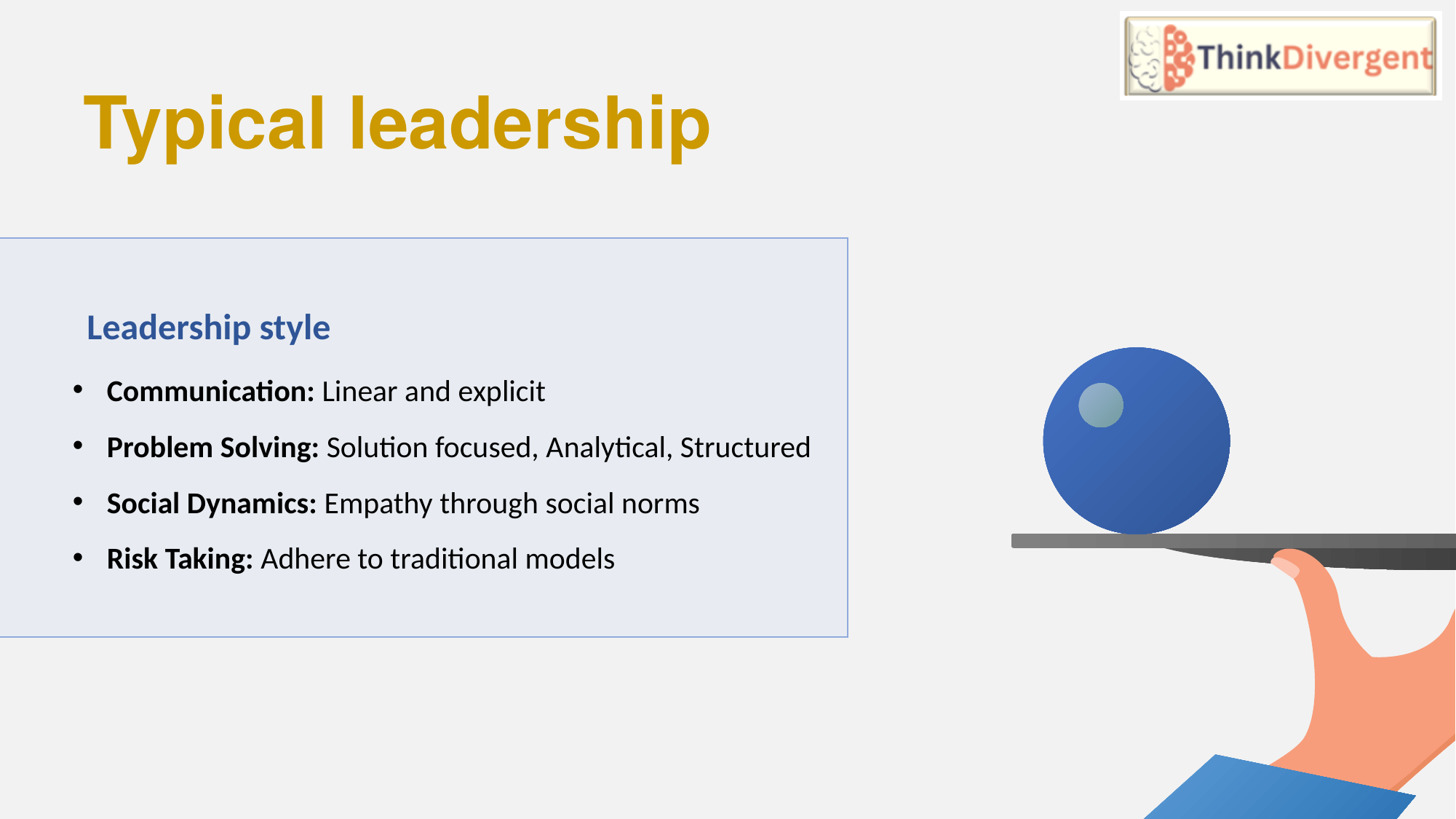

# Typical leadership

Typical
leadership

Leadership style
Communication: Linear and explicit

Problem Solving: Solution focused, Analytical, Structured

Social Dynamics: Empathy through social norms

Risk Taking: Adhere to traditional models

Neurodivergent leadership